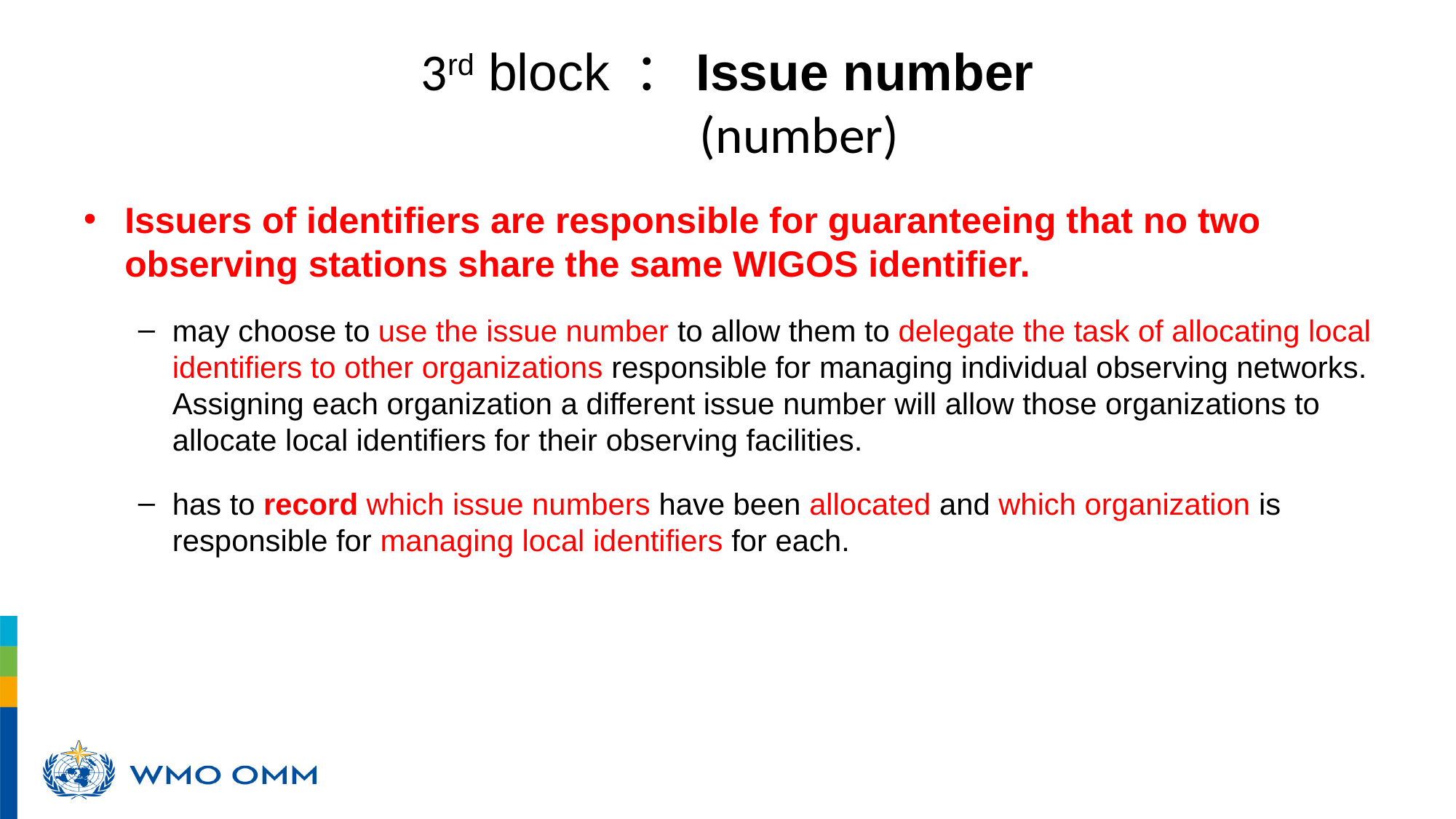

# 3rd block ：Issue number (number)
Issuers of identifiers are responsible for guaranteeing that no two observing stations share the same WIGOS identifier.
may choose to use the issue number to allow them to delegate the task of allocating local identifiers to other organizations responsible for managing individual observing networks. Assigning each organization a different issue number will allow those organizations to allocate local identifiers for their observing facilities.
has to record which issue numbers have been allocated and which organization is responsible for managing local identifiers for each.